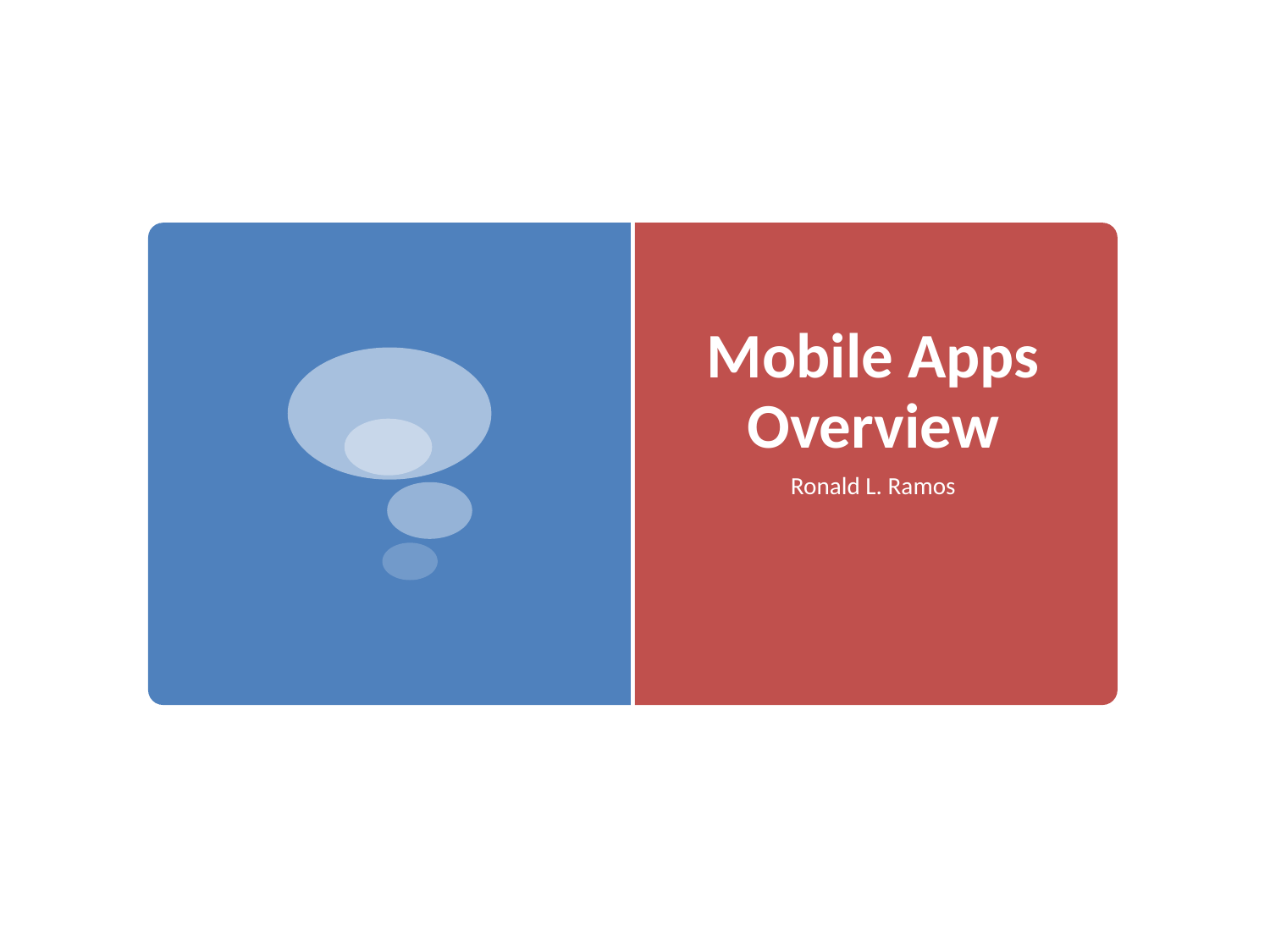

# Mobile Apps Overview
Ronald L. Ramos